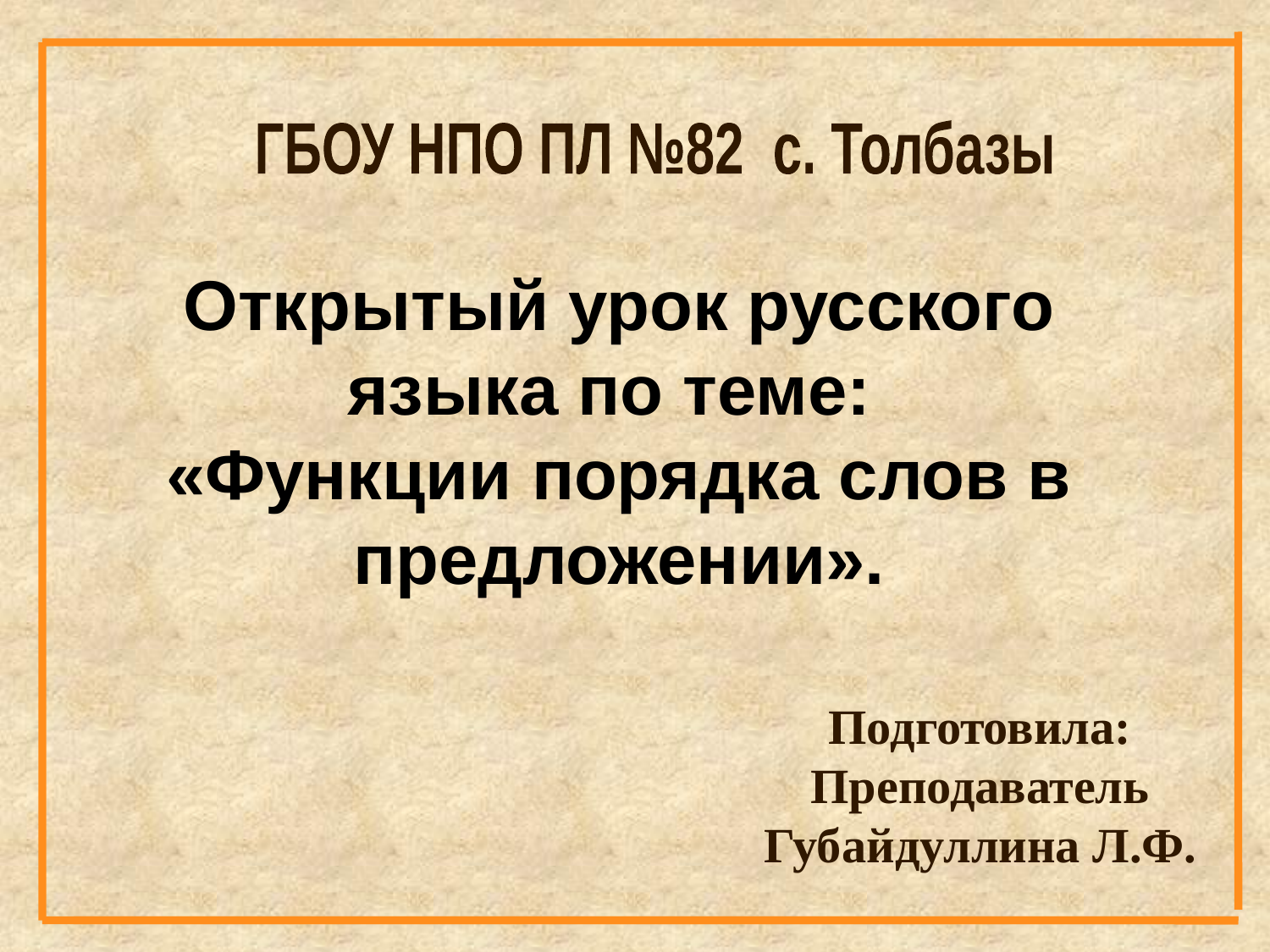

ГБОУ НПО ПЛ №82  с. Толбазы

Открытый урок русского языка по теме:
«Функции порядка слов в предложении».

Подготовила:
Преподаватель
Губайдуллина Л.Ф.